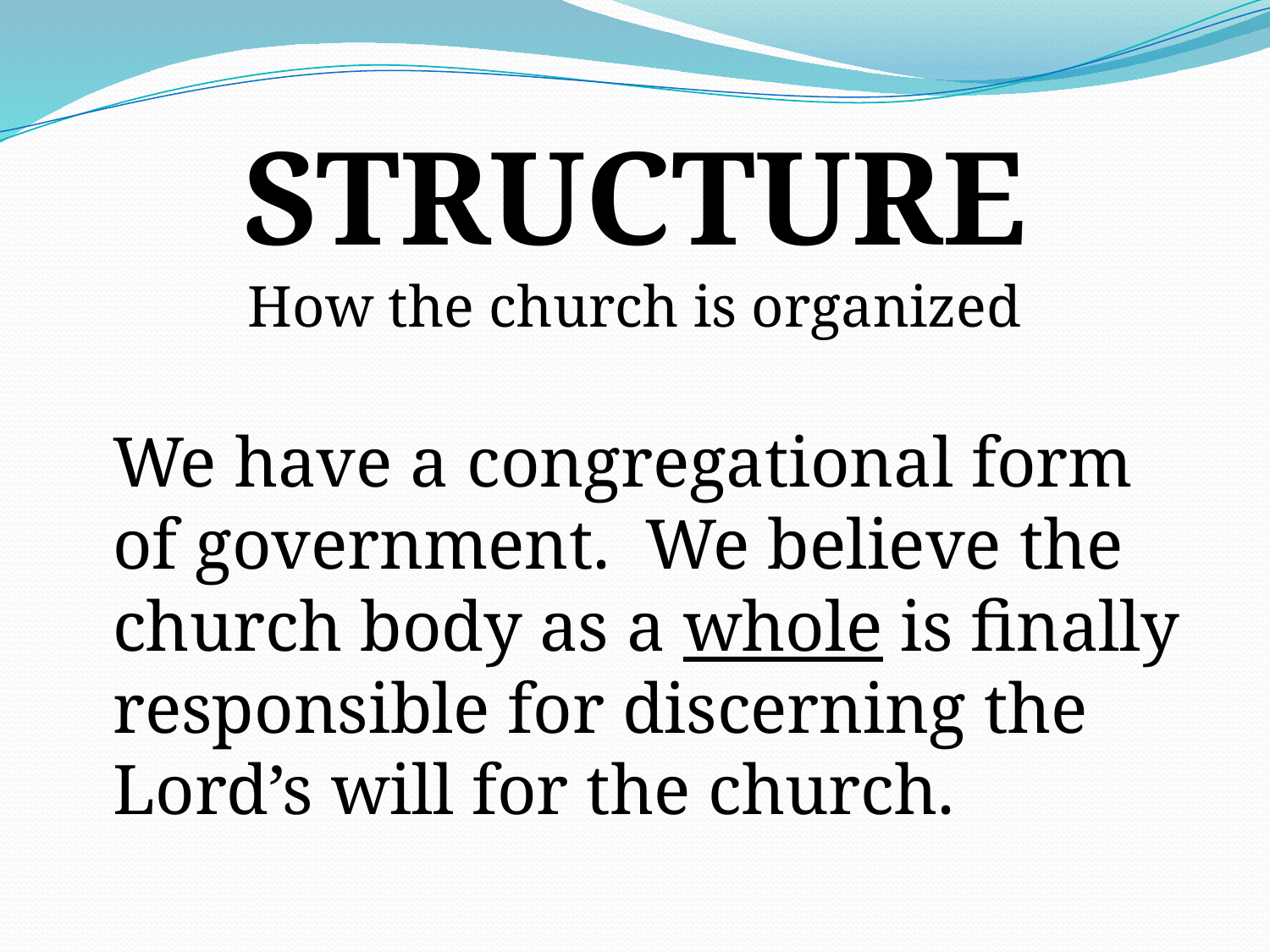

# STRUCTURE How the church is organized
We have a congregational form of government.  We believe the church body as a whole is finally responsible for discerning the Lord’s will for the church.